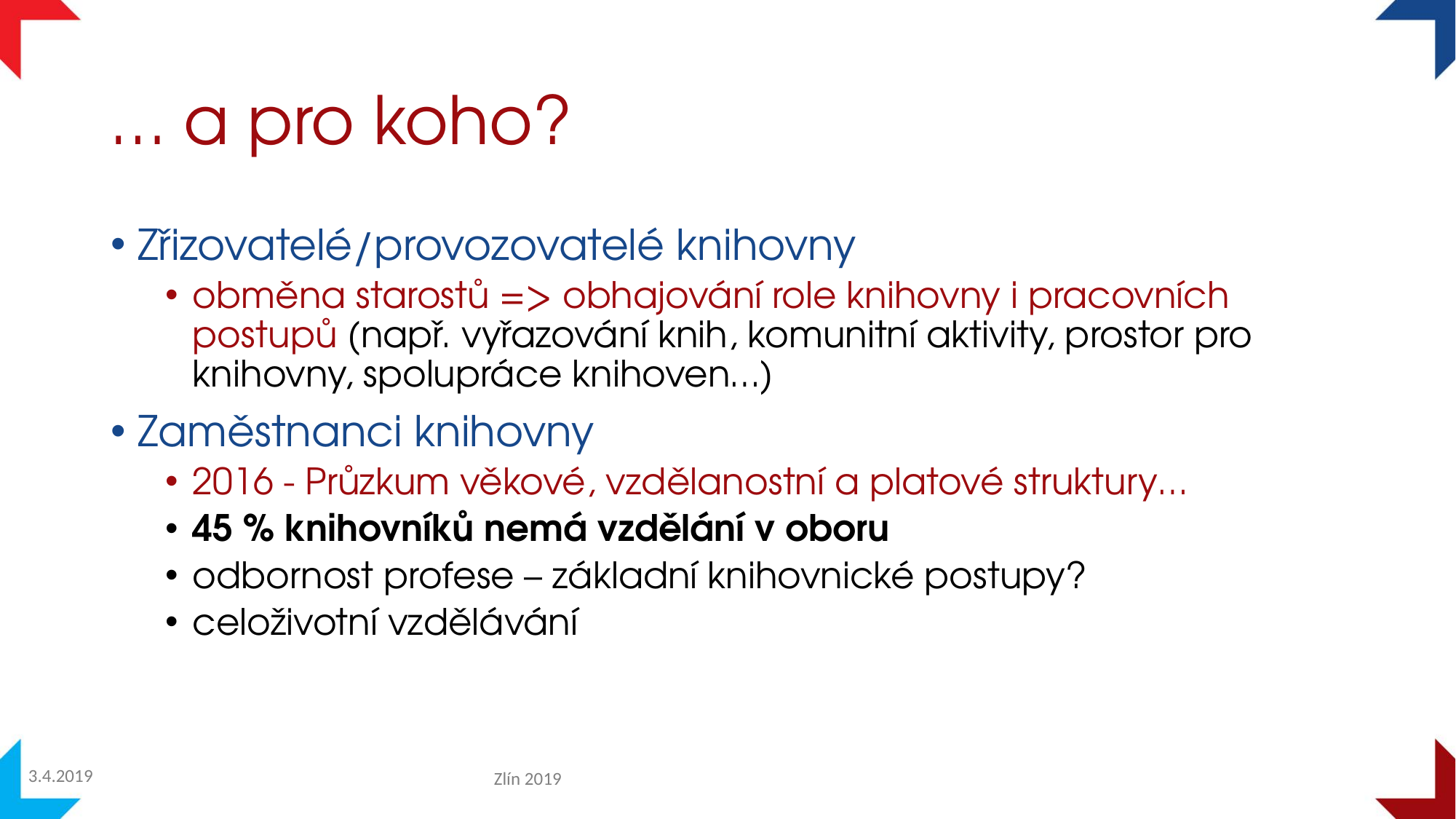

# … a pro koho?
Zřizovatelé/provozovatelé knihovny
obměna starostů => obhajování role knihovny i pracovních postupů (např. vyřazování knih, komunitní aktivity, prostor pro knihovny, spolupráce knihoven…)
Zaměstnanci knihovny
2016 - Průzkum věkové, vzdělanostní a platové struktury…
45 % knihovníků nemá vzdělání v oboru
odbornost profese – základní knihovnické postupy?
celoživotní vzdělávání
3.4.2019
Zlín 2019